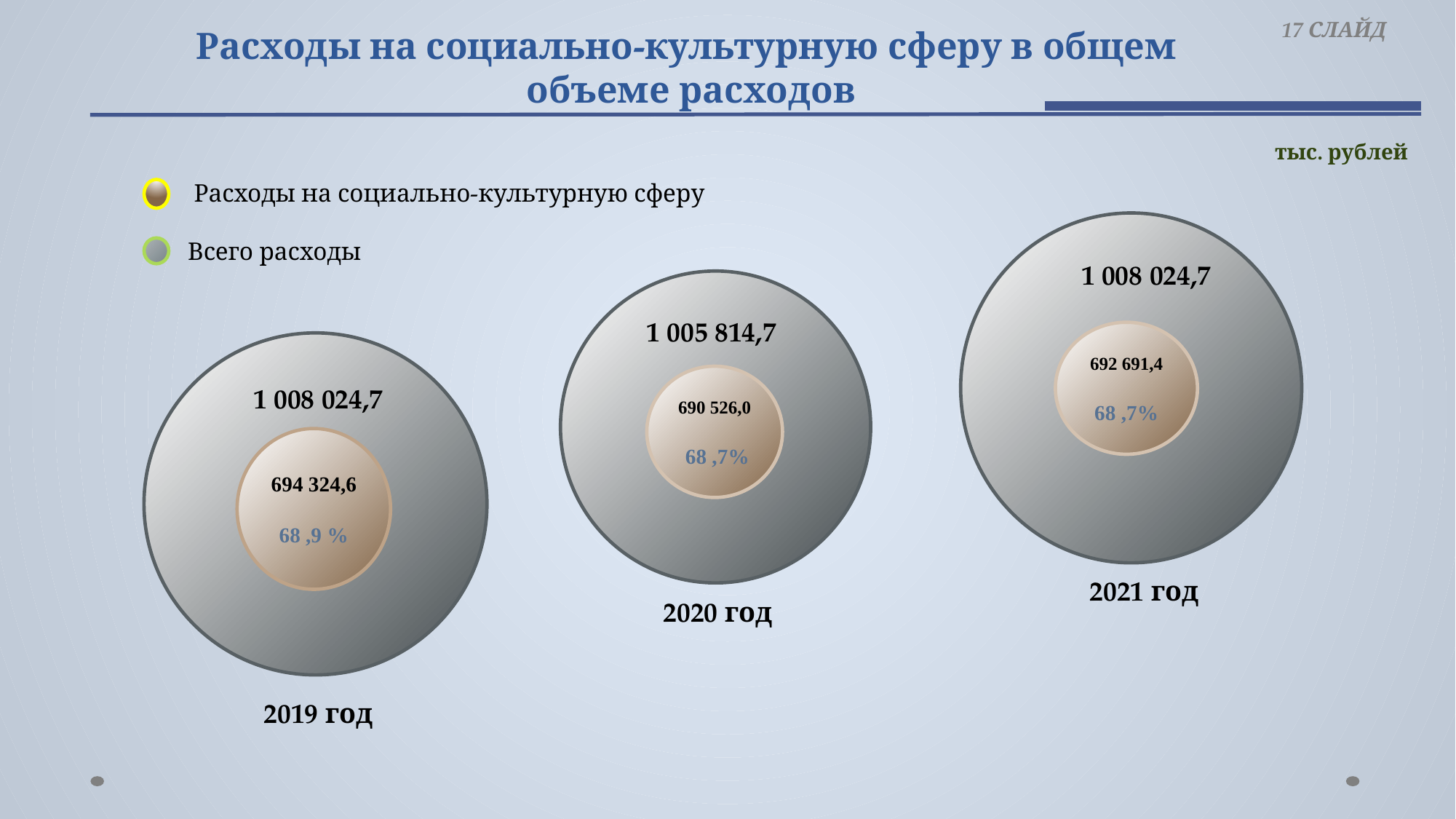

# Расходы на социально-культурную сферу в общем объеме расходов
  17 СЛАЙД
тыс. рублей
Расходы на социально-культурную сферу

Всего расходы

1 008 024,7

1 005 814,7

692 691,4

68 ,7%

690 526,0

 68 ,7%

1 008 024,7
694 324,6

68 ,9 %
2021 год
2020 год
2019 год